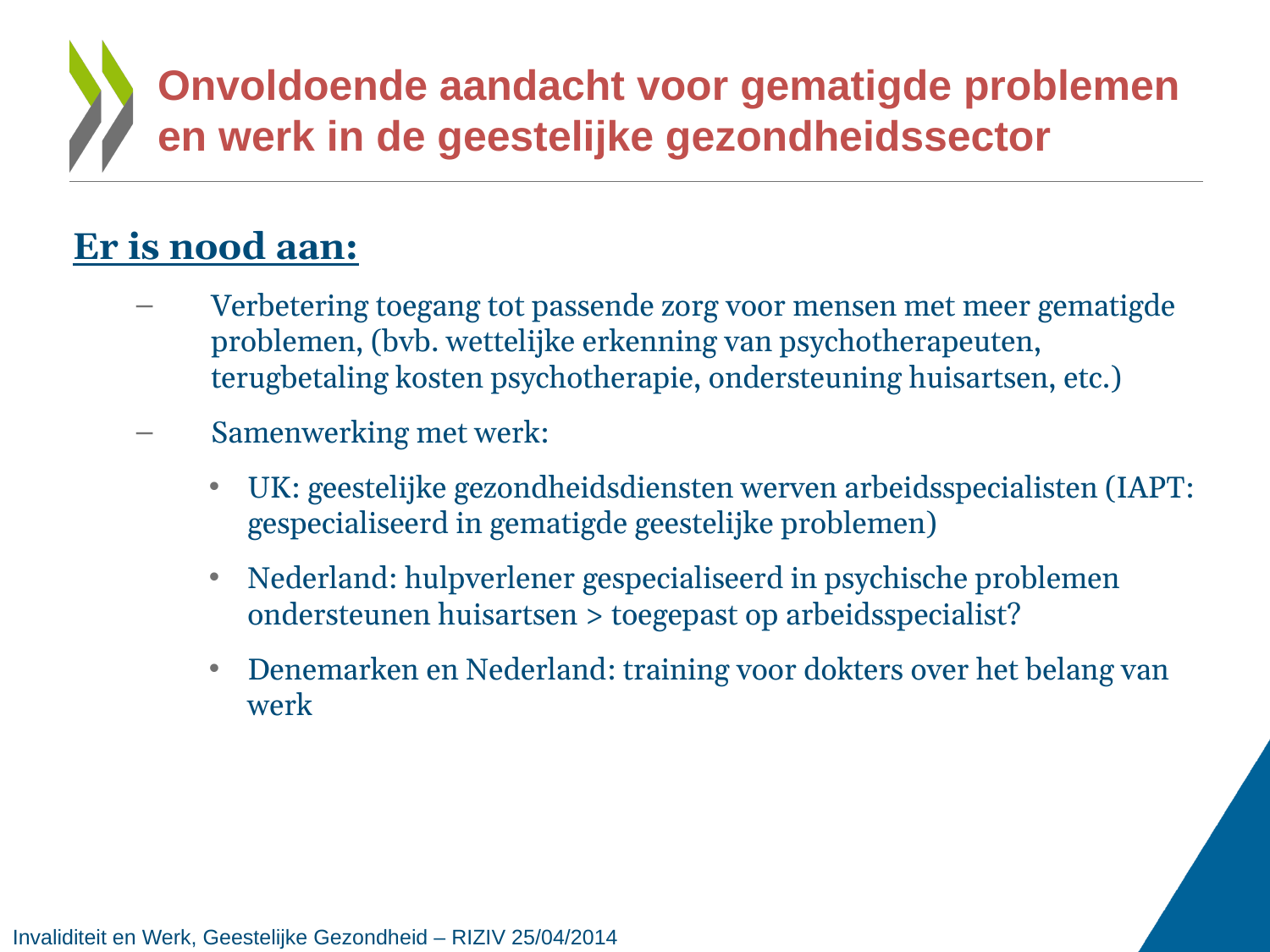

Onvoldoende aandacht voor gematigde problemen en werk in de geestelijke gezondheidssector
Er is nood aan:
Verbetering toegang tot passende zorg voor mensen met meer gematigde problemen, (bvb. wettelijke erkenning van psychotherapeuten, terugbetaling kosten psychotherapie, ondersteuning huisartsen, etc.)
Samenwerking met werk:
UK: geestelijke gezondheidsdiensten werven arbeidsspecialisten (IAPT: gespecialiseerd in gematigde geestelijke problemen)
Nederland: hulpverlener gespecialiseerd in psychische problemen ondersteunen huisartsen > toegepast op arbeidsspecialist?
Denemarken en Nederland: training voor dokters over het belang van werk

Invaliditeit en Werk, Geestelijke Gezondheid – RIZIV 25/04/2014